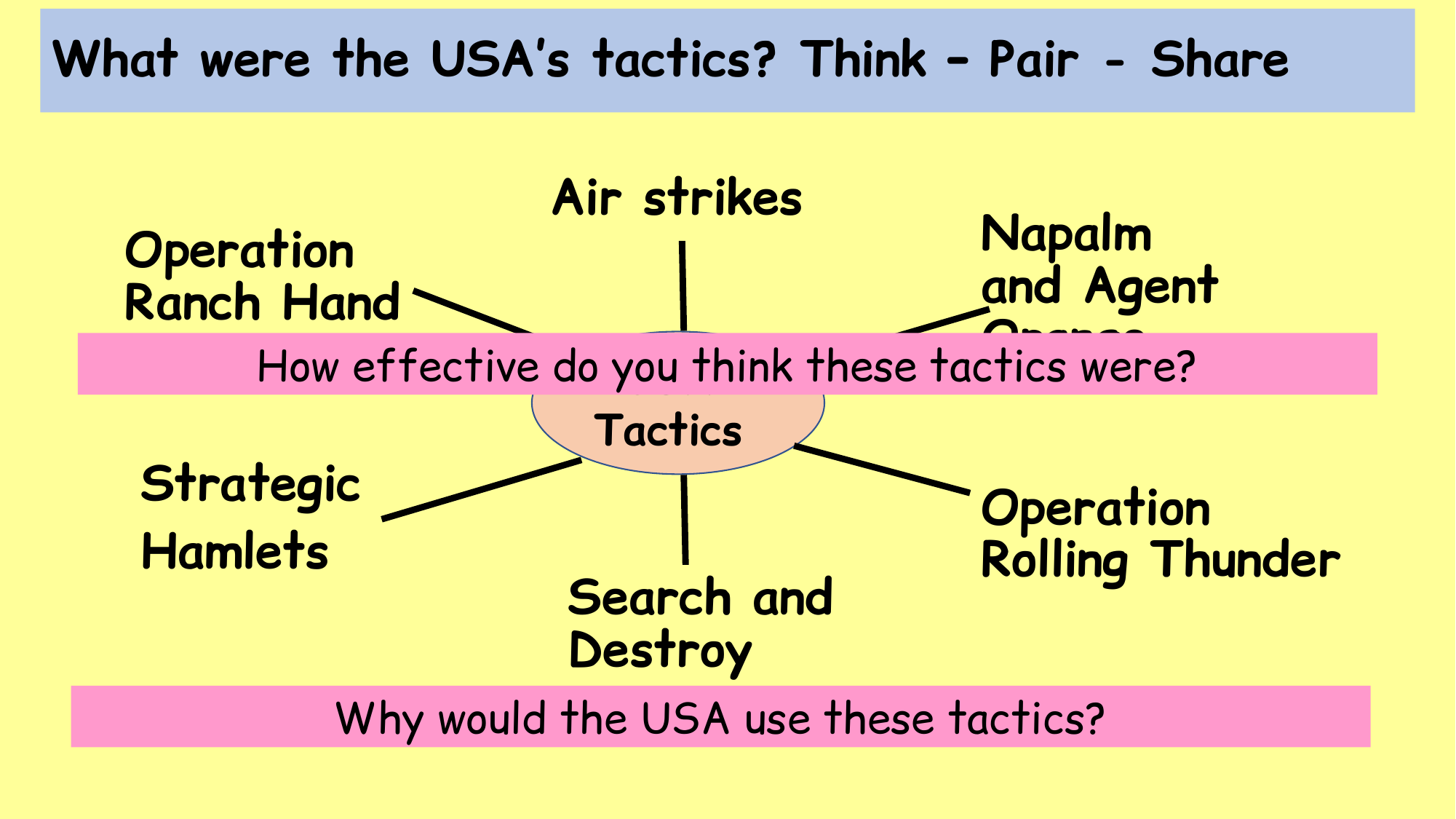

# What were the USA’s tactics? Think – Pair - Share
Air strikes
Napalm and Agent Orange
Operation Ranch Hand

How effective do you think these tactics were?
USA
Tactics

Strategic
Hamlets

Operation Rolling Thunder
Search and Destroy
Why would the USA use these tactics?